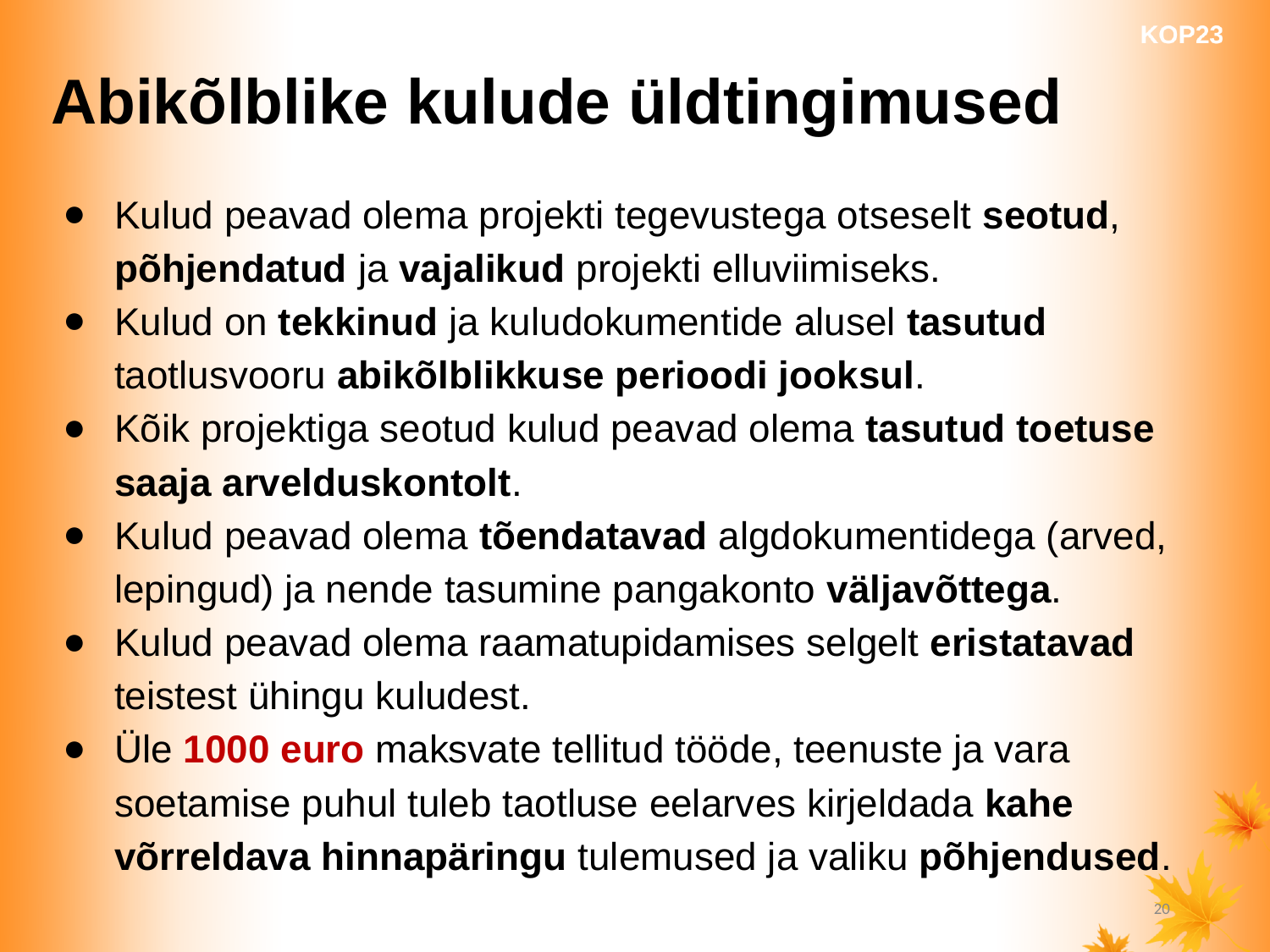

Abikõlblike kulude üldtingimused
Kulud peavad olema projekti tegevustega otseselt seotud, põhjendatud ja vajalikud projekti elluviimiseks.
Kulud on tekkinud ja kuludokumentide alusel tasutud taotlusvooru abikõlblikkuse perioodi jooksul.
Kõik projektiga seotud kulud peavad olema tasutud toetuse saaja arvelduskontolt.
Kulud peavad olema tõendatavad algdokumentidega (arved, lepingud) ja nende tasumine pangakonto väljavõttega.
Kulud peavad olema raamatupidamises selgelt eristatavad teistest ühingu kuludest.
Üle 1000 euro maksvate tellitud tööde, teenuste ja vara soetamise puhul tuleb taotluse eelarves kirjeldada kahe võrreldava hinnapäringu tulemused ja valiku põhjendused.
20